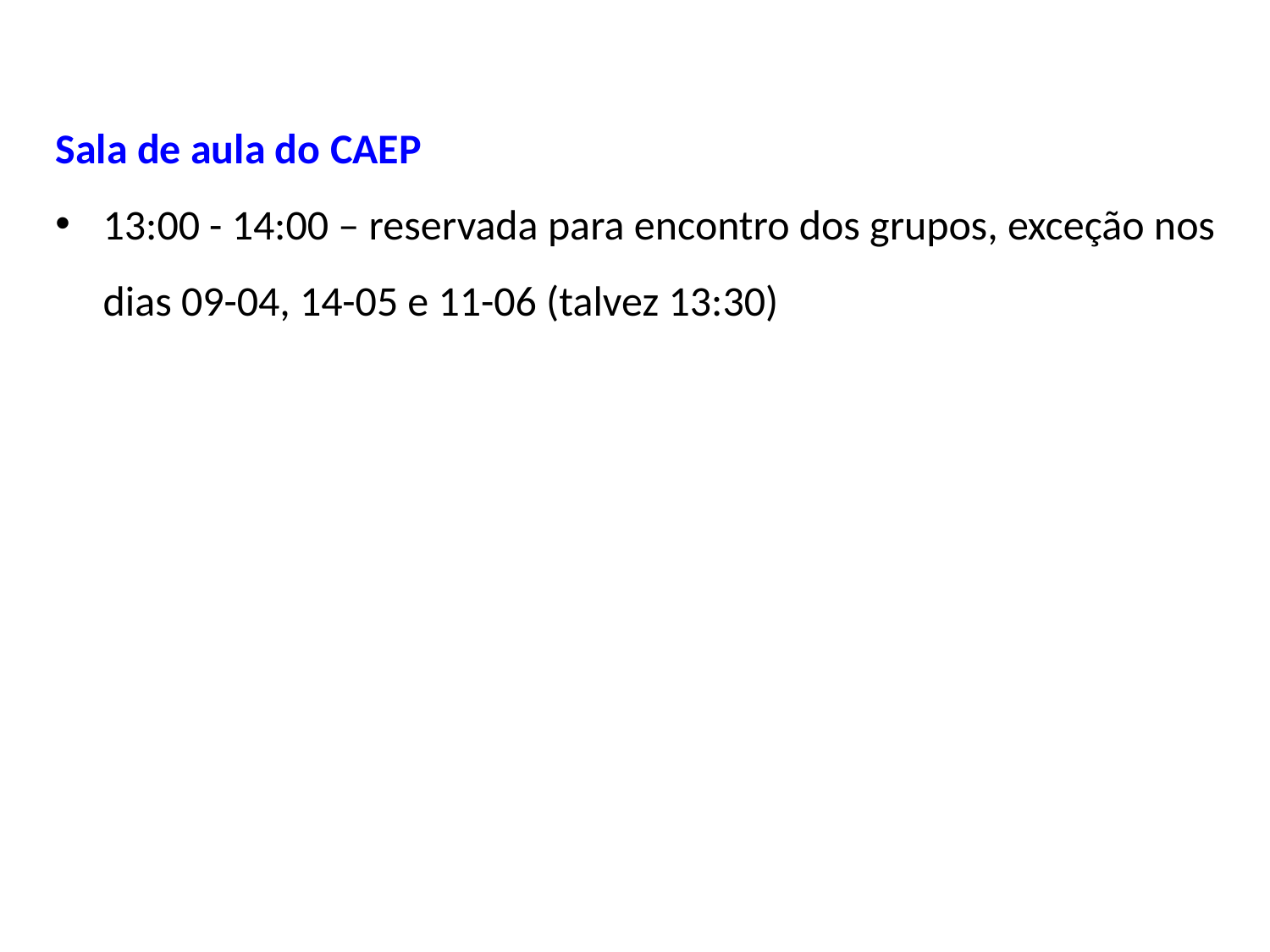

Sala de aula do CAEP
13:00 - 14:00 – reservada para encontro dos grupos, exceção nos dias 09-04, 14-05 e 11-06 (talvez 13:30)